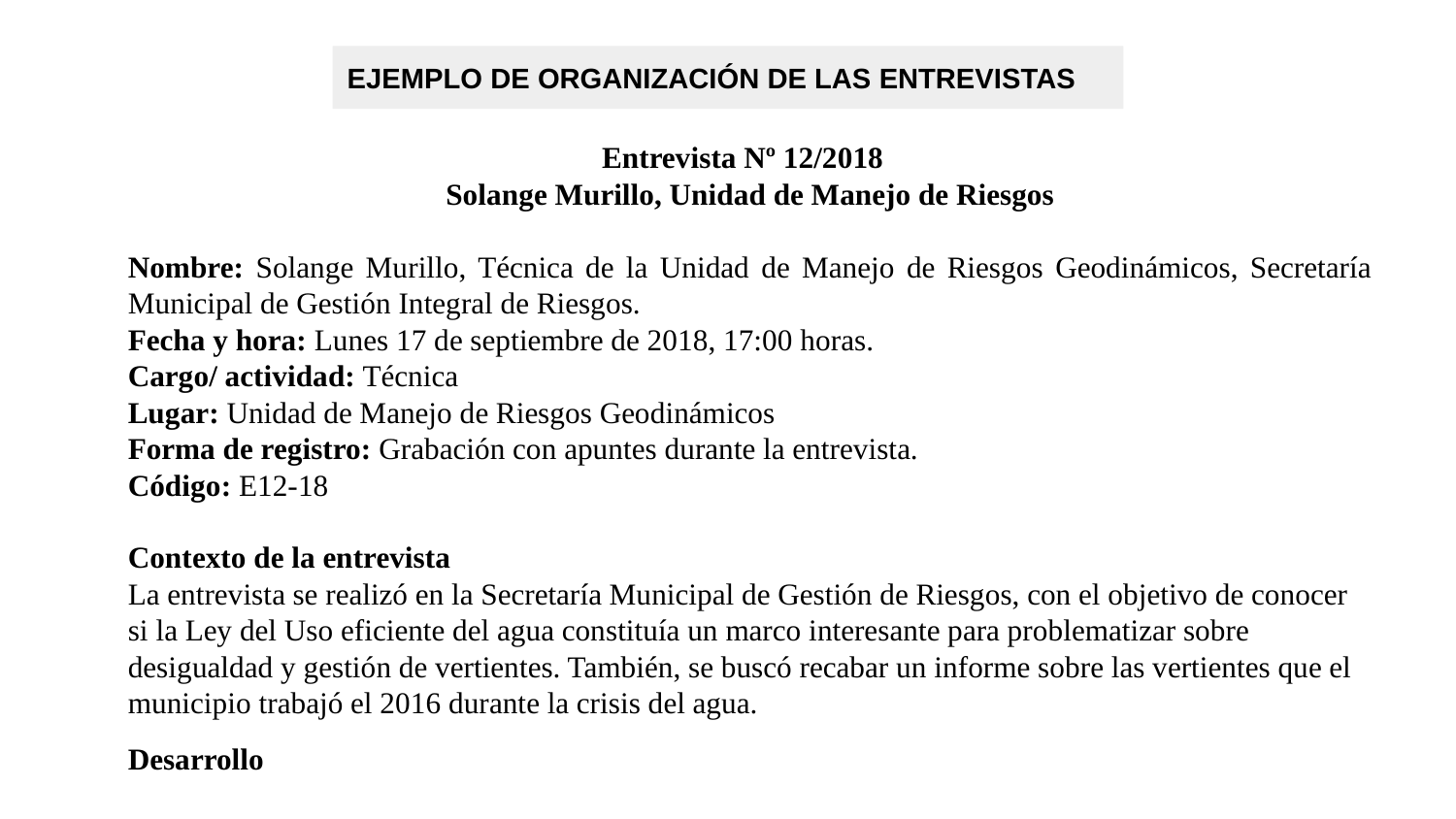

EJEMPLO DE ORGANIZACIÓN DE LAS ENTREVISTAS
Entrevista Nº 12/2018
Solange Murillo, Unidad de Manejo de Riesgos

Nombre: Solange Murillo, Técnica de la Unidad de Manejo de Riesgos Geodinámicos, Secretaría Municipal de Gestión Integral de Riesgos.
Fecha y hora: Lunes 17 de septiembre de 2018, 17:00 horas.
Cargo/ actividad: Técnica
Lugar: Unidad de Manejo de Riesgos Geodinámicos
Forma de registro: Grabación con apuntes durante la entrevista.
Código: E12-18

Contexto de la entrevista
La entrevista se realizó en la Secretaría Municipal de Gestión de Riesgos, con el objetivo de conocer si la Ley del Uso eficiente del agua constituía un marco interesante para problematizar sobre desigualdad y gestión de vertientes. También, se buscó recabar un informe sobre las vertientes que el municipio trabajó el 2016 durante la crisis del agua.
Desarrollo